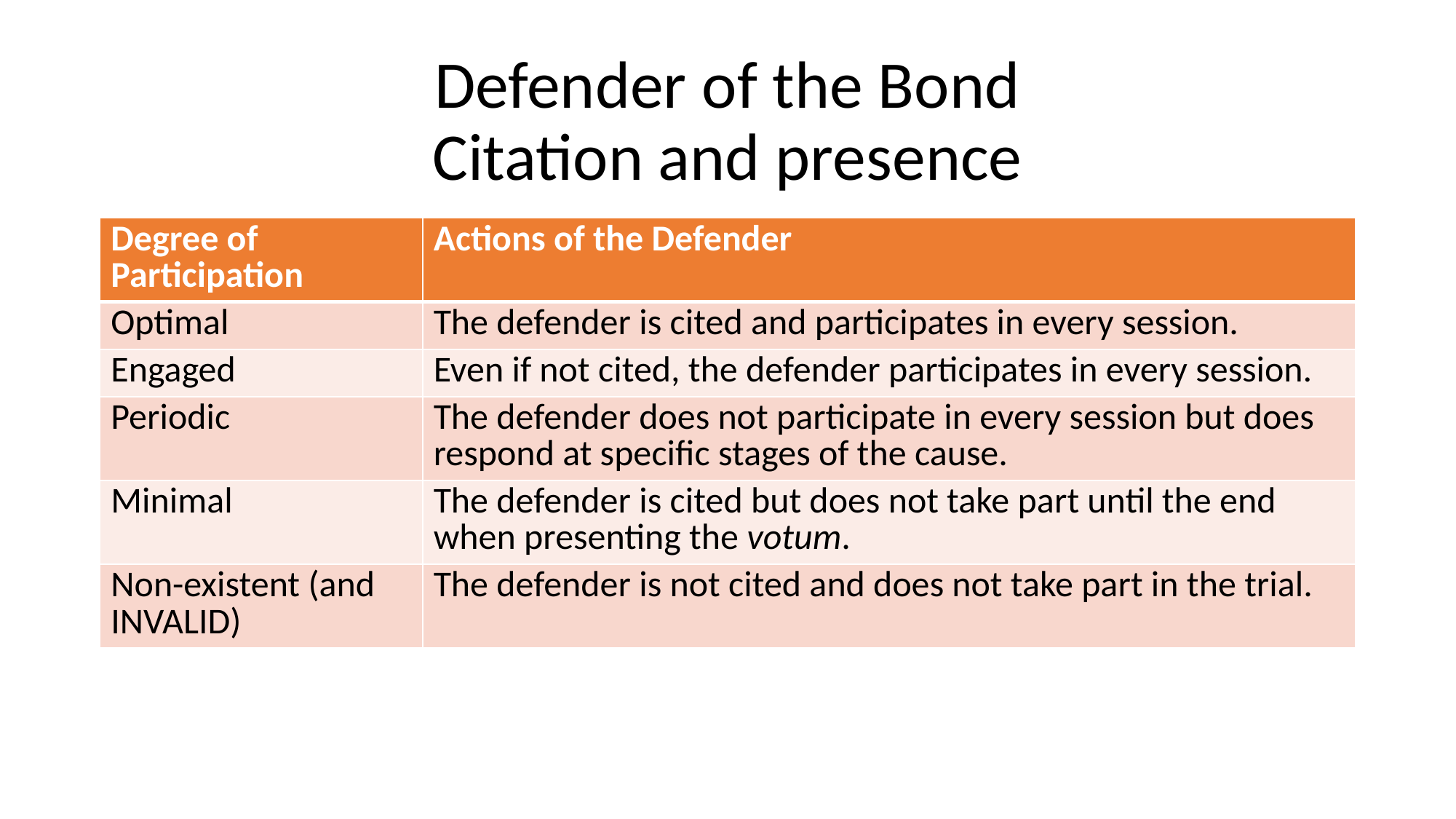

# Defender of the Bond Citation and presence
| Degree of Participation | Actions of the Defender |
| --- | --- |
| Optimal | The defender is cited and participates in every session. |
| Engaged | Even if not cited, the defender participates in every session. |
| Periodic | The defender does not participate in every session but does respond at specific stages of the cause. |
| Minimal | The defender is cited but does not take part until the end when presenting the votum. |
| Non-existent (and INVALID) | The defender is not cited and does not take part in the trial. |